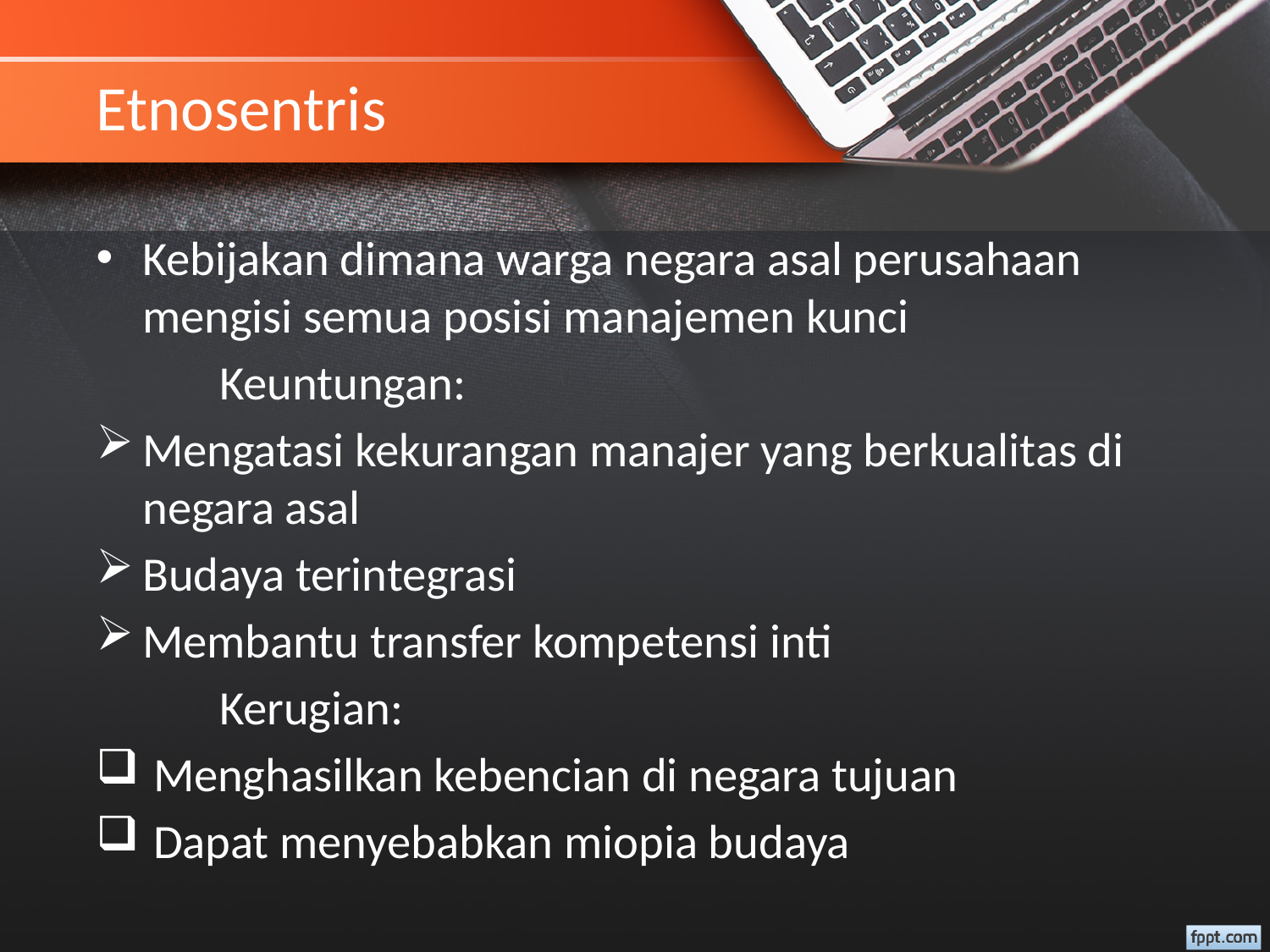

# Etnosentris
Kebijakan dimana warga negara asal perusahaan mengisi semua posisi manajemen kunci
	Keuntungan:
Mengatasi kekurangan manajer yang berkualitas di negara asal
Budaya terintegrasi
Membantu transfer kompetensi inti
	Kerugian:
 Menghasilkan kebencian di negara tujuan
 Dapat menyebabkan miopia budaya